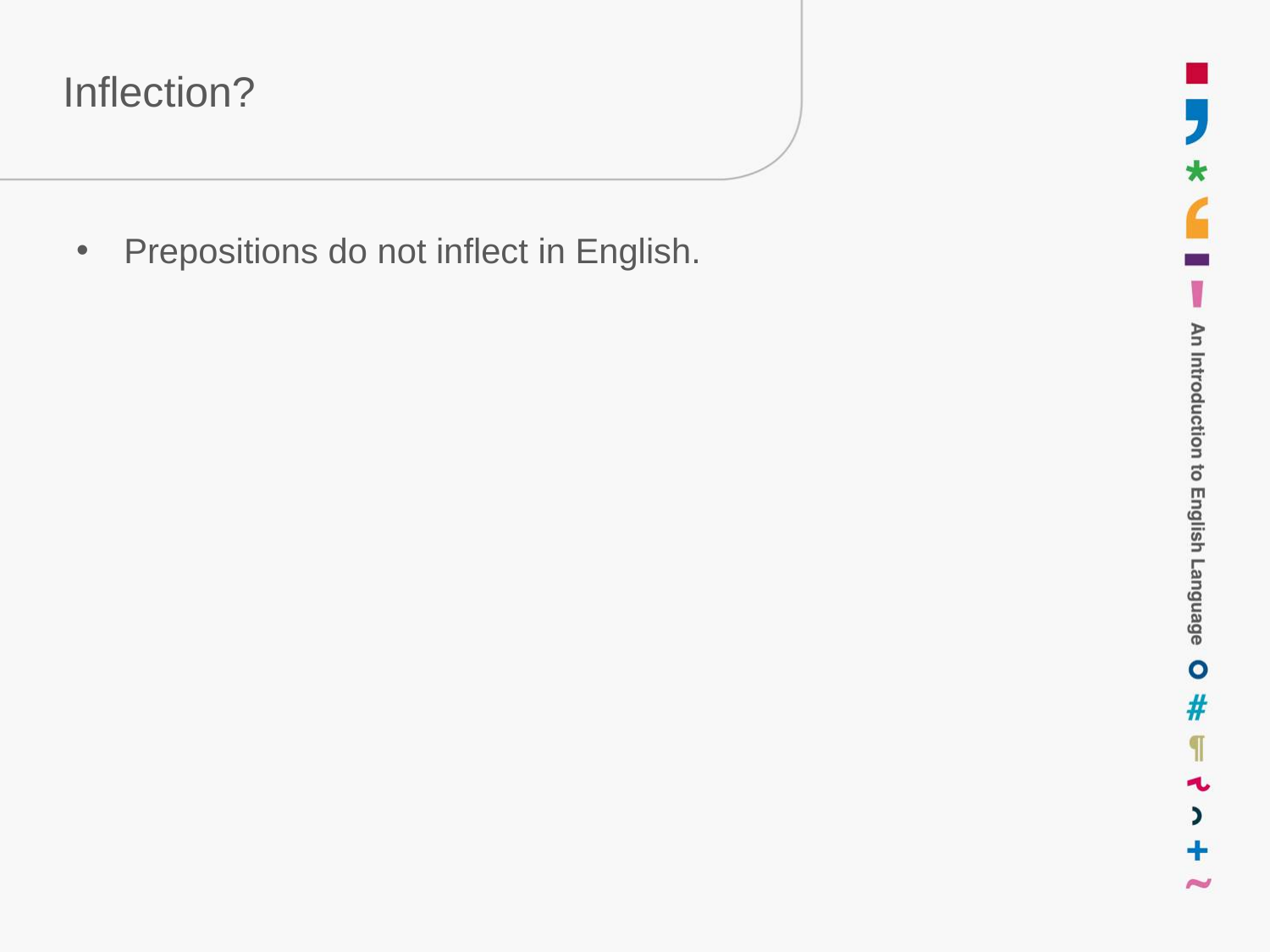

# Inflection?
Prepositions do not inflect in English.